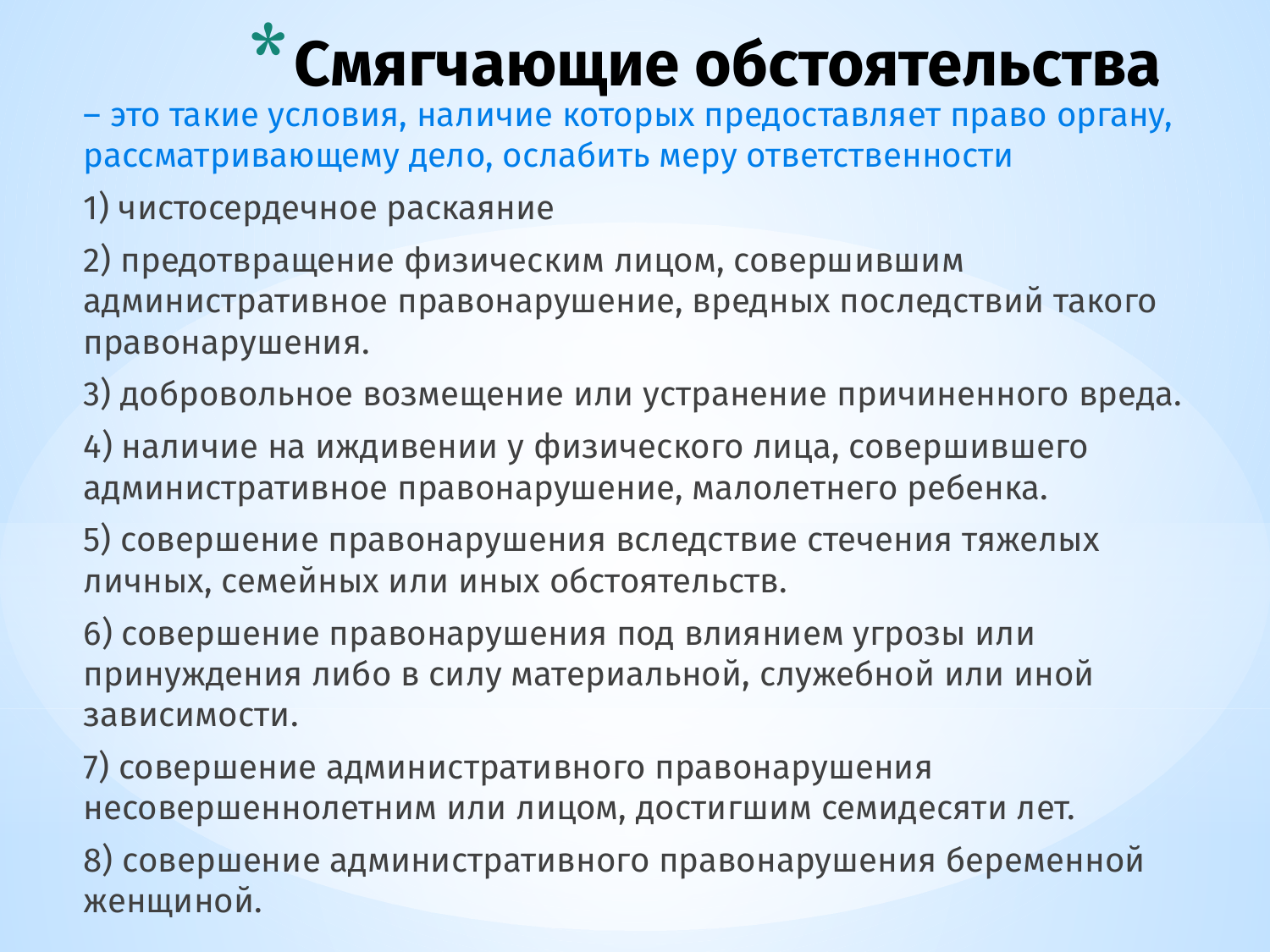

# Смягчающие обстоятельства
– это такие условия, наличие которых предоставляет право органу, рассматривающему дело, ослабить меру ответственности
1) чистосердечное раскаяние
2) предотвращение физическим лицом, совершившим административное правонарушение, вредных последствий такого правонарушения.
3) добровольное возмещение или устранение причиненного вреда.
4) наличие на иждивении у физического лица, совершившего административное правонарушение, малолетнего ребенка.
5) совершение правонарушения вследствие стечения тяжелых личных, семейных или иных обстоятельств.
6) совершение правонарушения под влиянием угрозы или принуждения либо в силу материальной, служебной или иной зависимости.
7) совершение административного правонарушения несовершеннолетним или лицом, достигшим семидесяти лет.
8) совершение административного правонарушения беременной женщиной.